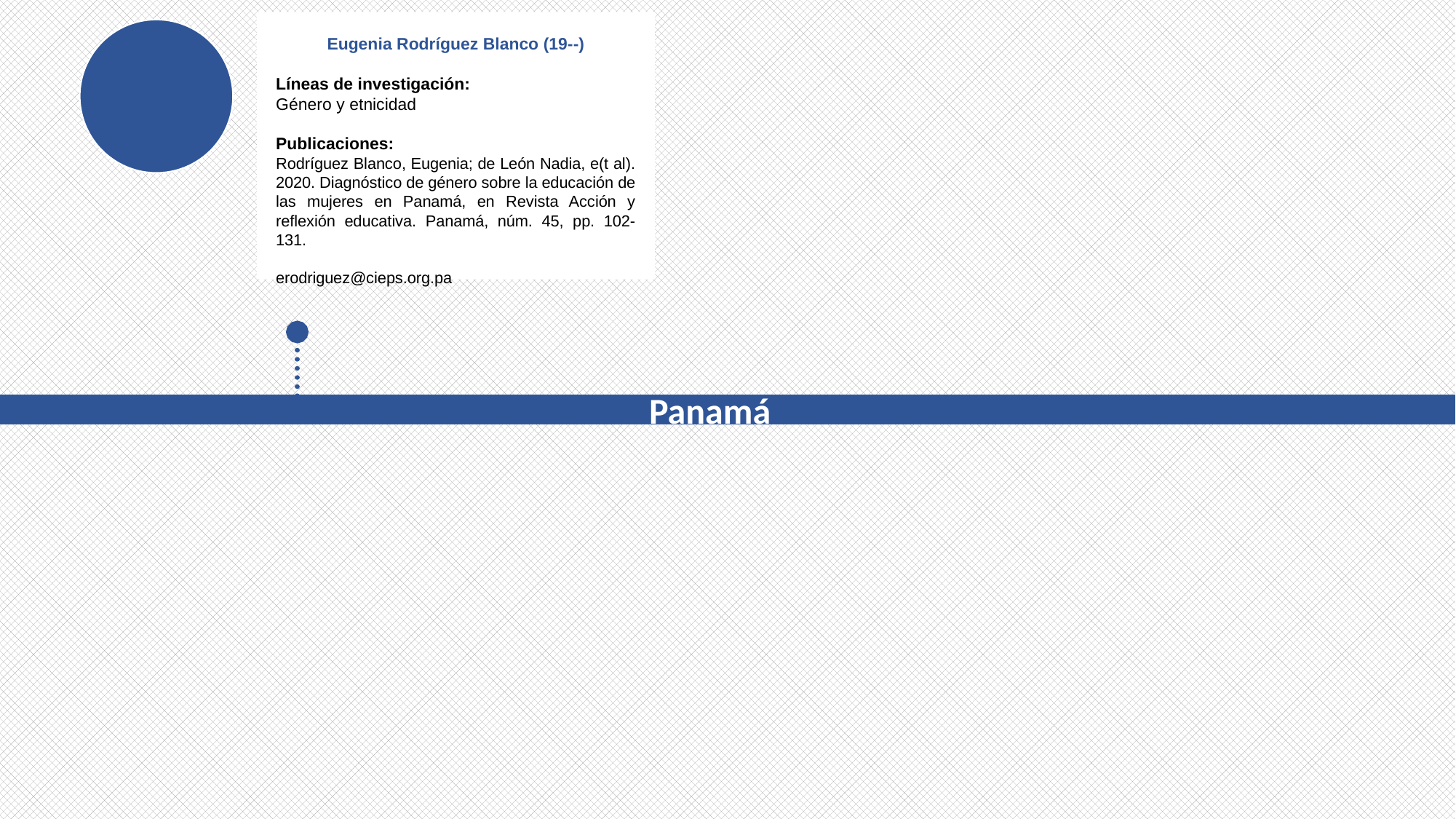

Eugenia Rodríguez Blanco (19--)

Líneas de investigación:
Género y etnicidad

Publicaciones:
Rodríguez Blanco, Eugenia; de León Nadia, e(t al). 2020. Diagnóstico de género sobre la educación de las mujeres en Panamá, en Revista Acción y reflexión educativa. Panamá, núm. 45, pp. 102-131.

erodriguez@cieps.org.pa
Panamá